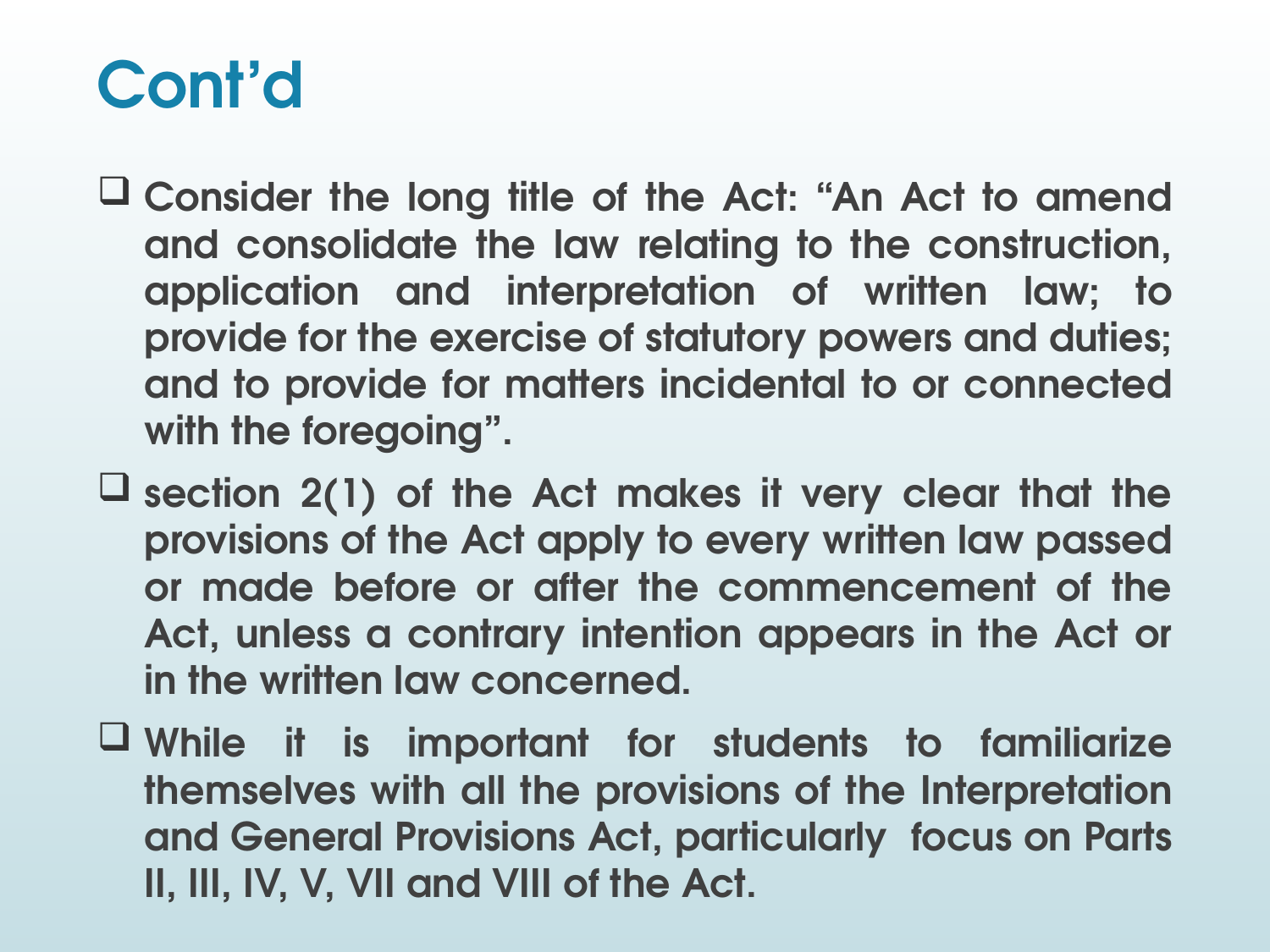

# Cont’d
Consider the long title of the Act: “An Act to amend and consolidate the law relating to the construction, application and interpretation of written law; to provide for the exercise of statutory powers and duties; and to provide for matters incidental to or connected with the foregoing”.
section 2(1) of the Act makes it very clear that the provisions of the Act apply to every written law passed or made before or after the commencement of the Act, unless a contrary intention appears in the Act or in the written law concerned.
While it is important for students to familiarize themselves with all the provisions of the Interpretation and General Provisions Act, particularly  focus on Parts II, III, IV, V, VII and VIII of the Act.